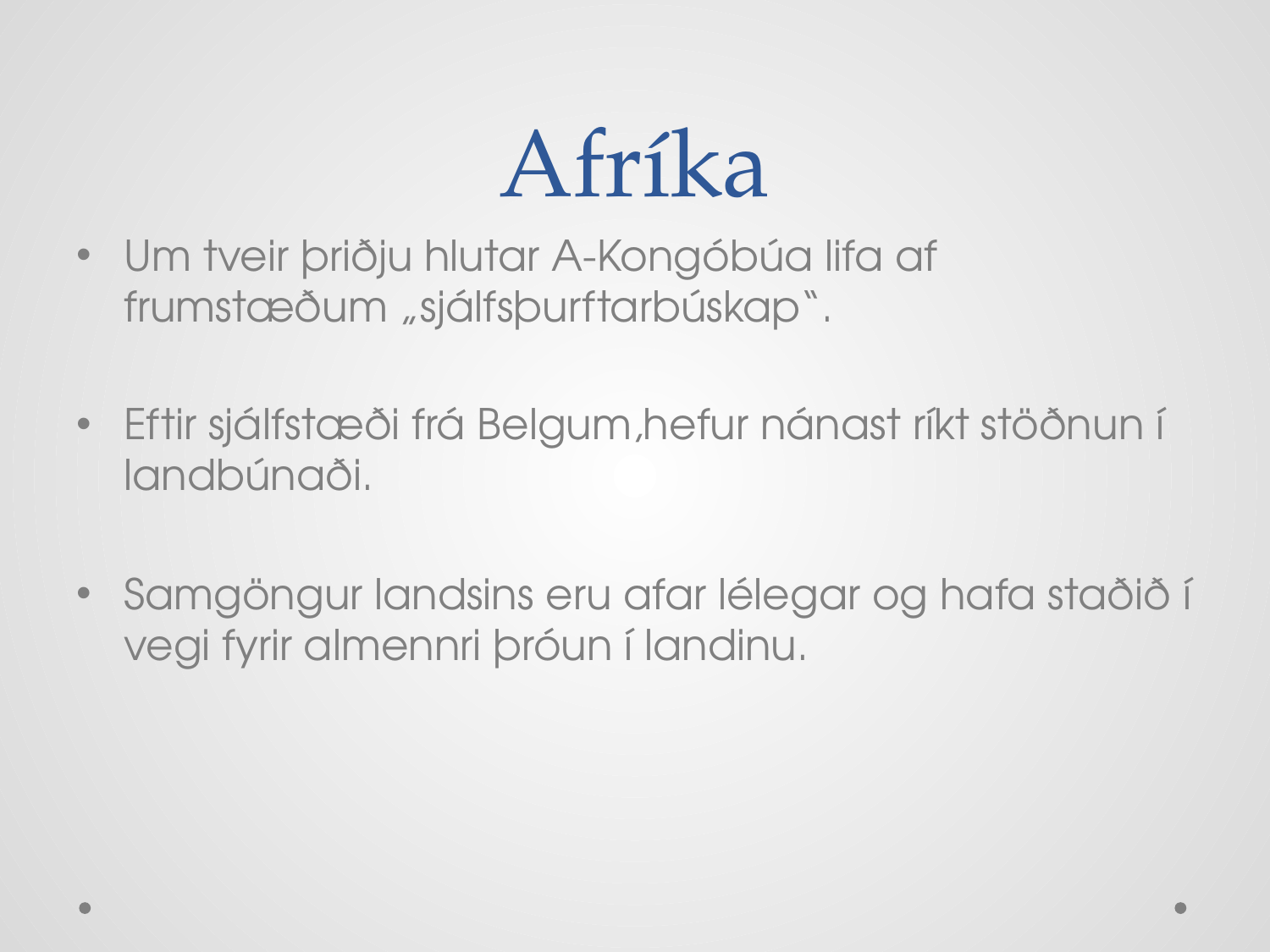

# Afríka
Um tveir þriðju hlutar A-Kongóbúa lifa af frumstæðum „sjálfsþurftarbúskap“.

Eftir sjálfstæði frá Belgum,hefur nánast ríkt stöðnun í landbúnaði.

Samgöngur landsins eru afar lélegar og hafa staðið í vegi fyrir almennri þróun í landinu.